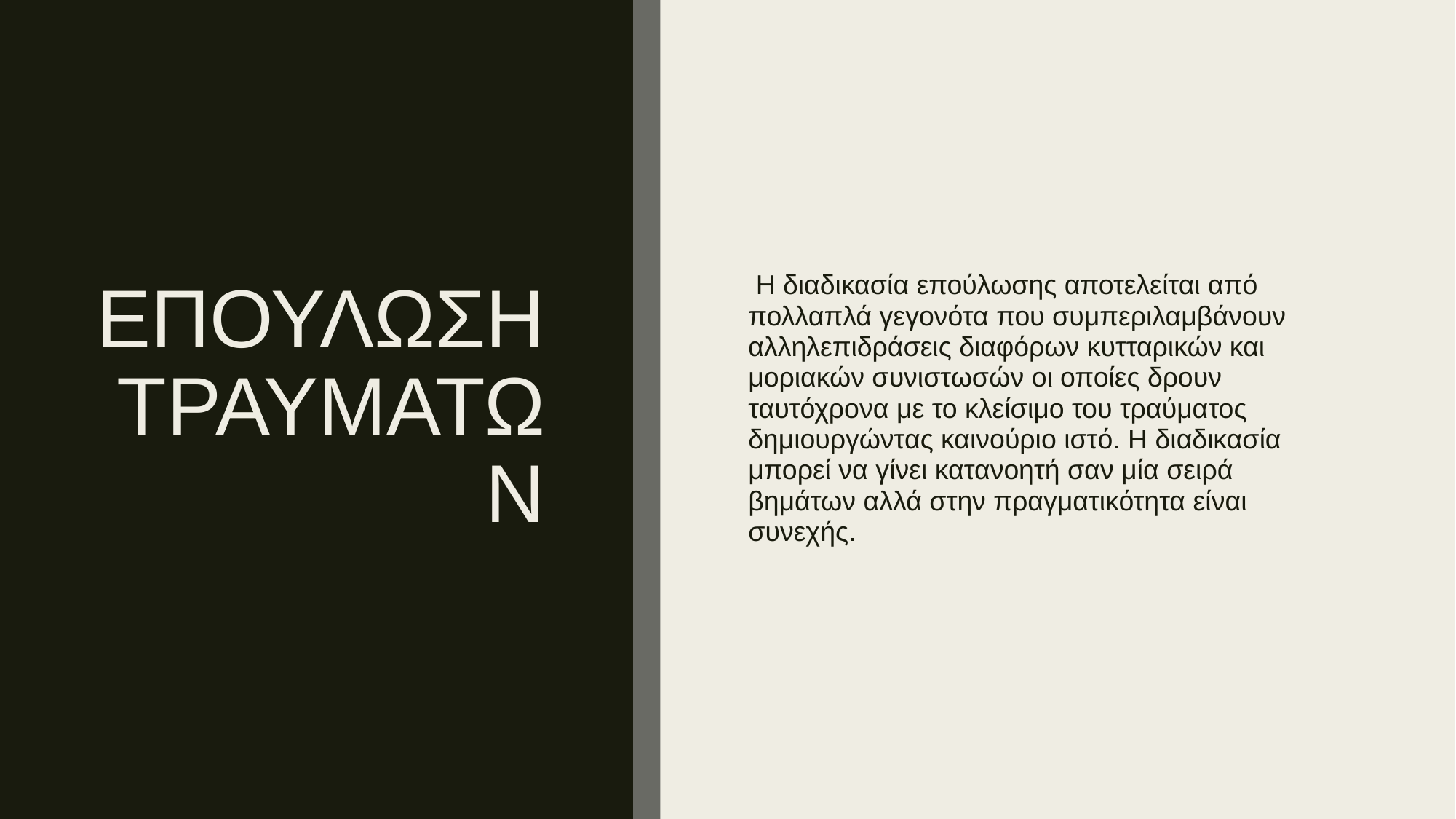

# ΕΠΟΥΛΩΣΗ ΤΡΑΥΜΑΤΩΝ
 Η διαδικασία επούλωσης αποτελείται από πολλαπλά γεγονότα που συμπεριλαμβάνουν αλληλεπιδράσεις διαφόρων κυτταρικών και μοριακών συνιστωσών οι οποίες δρουν ταυτόχρονα με το κλείσιμο του τραύματος δημιουργώντας καινούριο ιστό. Η διαδικασία μπορεί να γίνει κατανοητή σαν μία σειρά βημάτων αλλά στην πραγματικότητα είναι συνεχής.